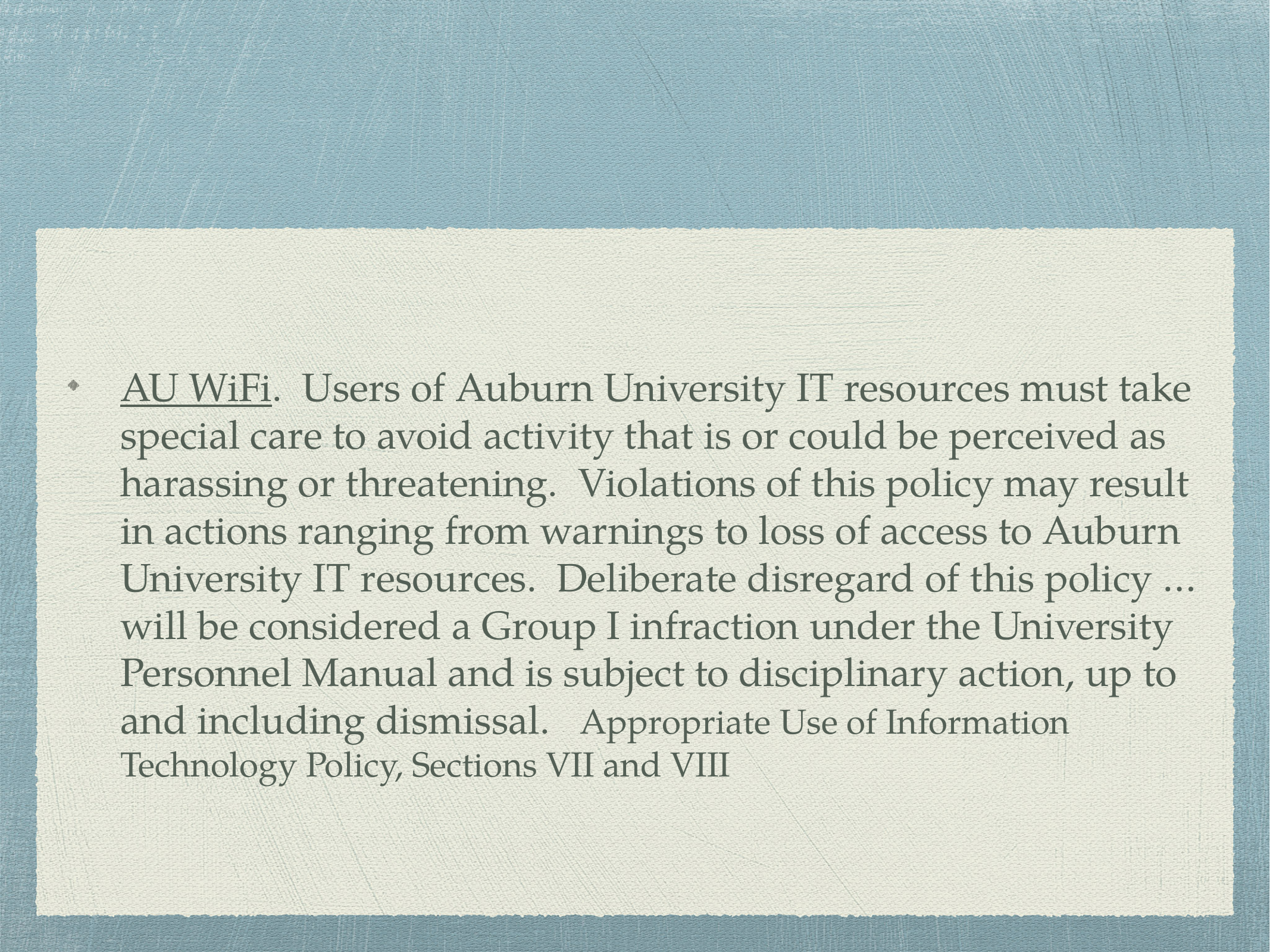

#
AU WiFi.  Users of Auburn University IT resources must take special care to avoid activity that is or could be perceived as harassing or threatening.  Violations of this policy may result in actions ranging from warnings to loss of access to Auburn University IT resources.  Deliberate disregard of this policy … will be considered a Group I infraction under the University Personnel Manual and is subject to disciplinary action, up to and including dismissal.   Appropriate Use of Information Technology Policy, Sections VII and VIII